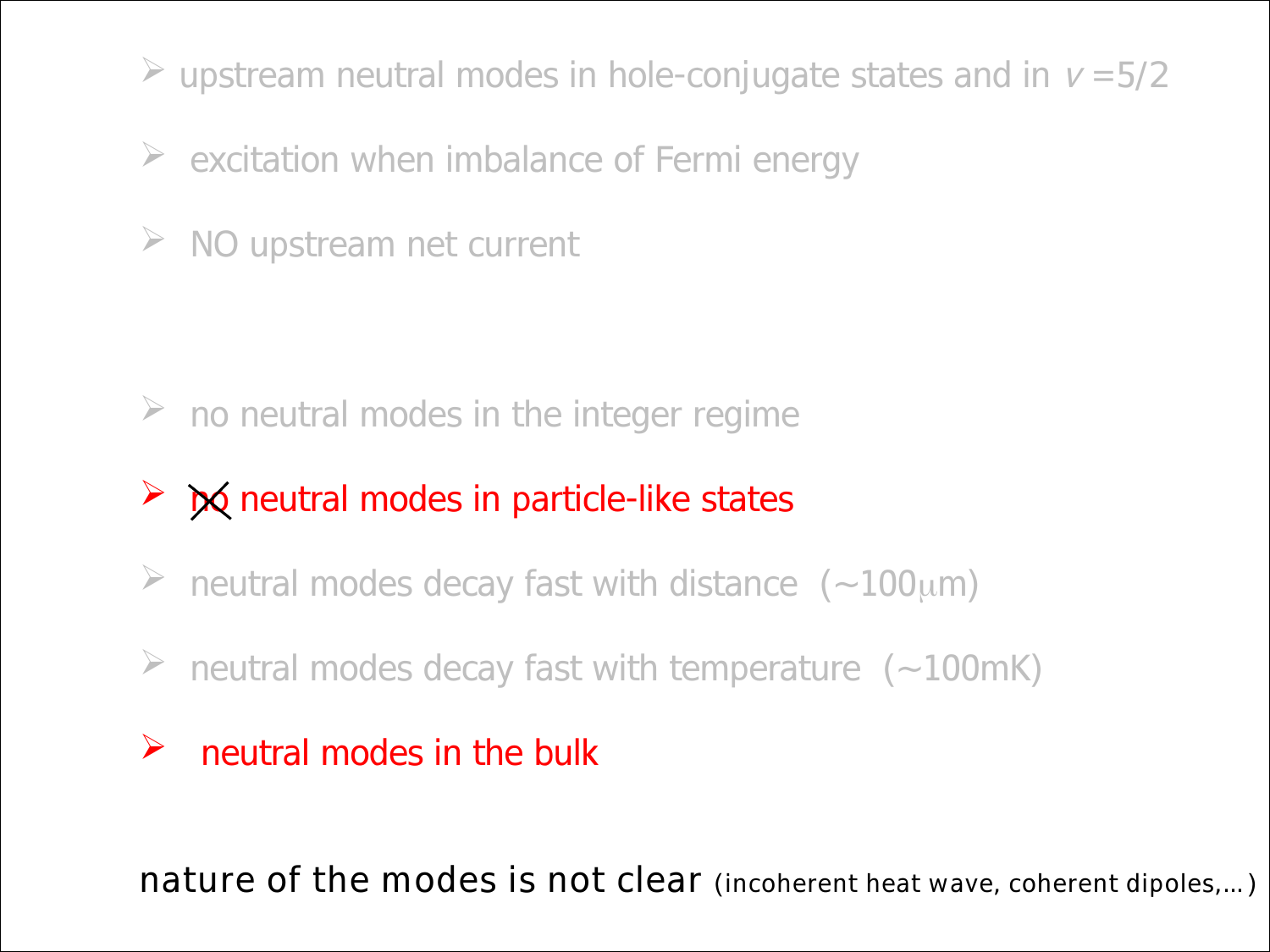

upstream neutral modes in hole-conjugate states and in v =5/2

 excitation when imbalance of Fermi energy

 NO upstream net current

 no neutral modes in the integer regime

 no neutral modes in particle-like states

 neutral modes decay fast with distance  (~100μm)

 neutral modes decay fast with temperature  (~100mK)

  neutral modes in the bulk

nature of the modes is not clear (incoherent heat wave, coherent dipoles,…)